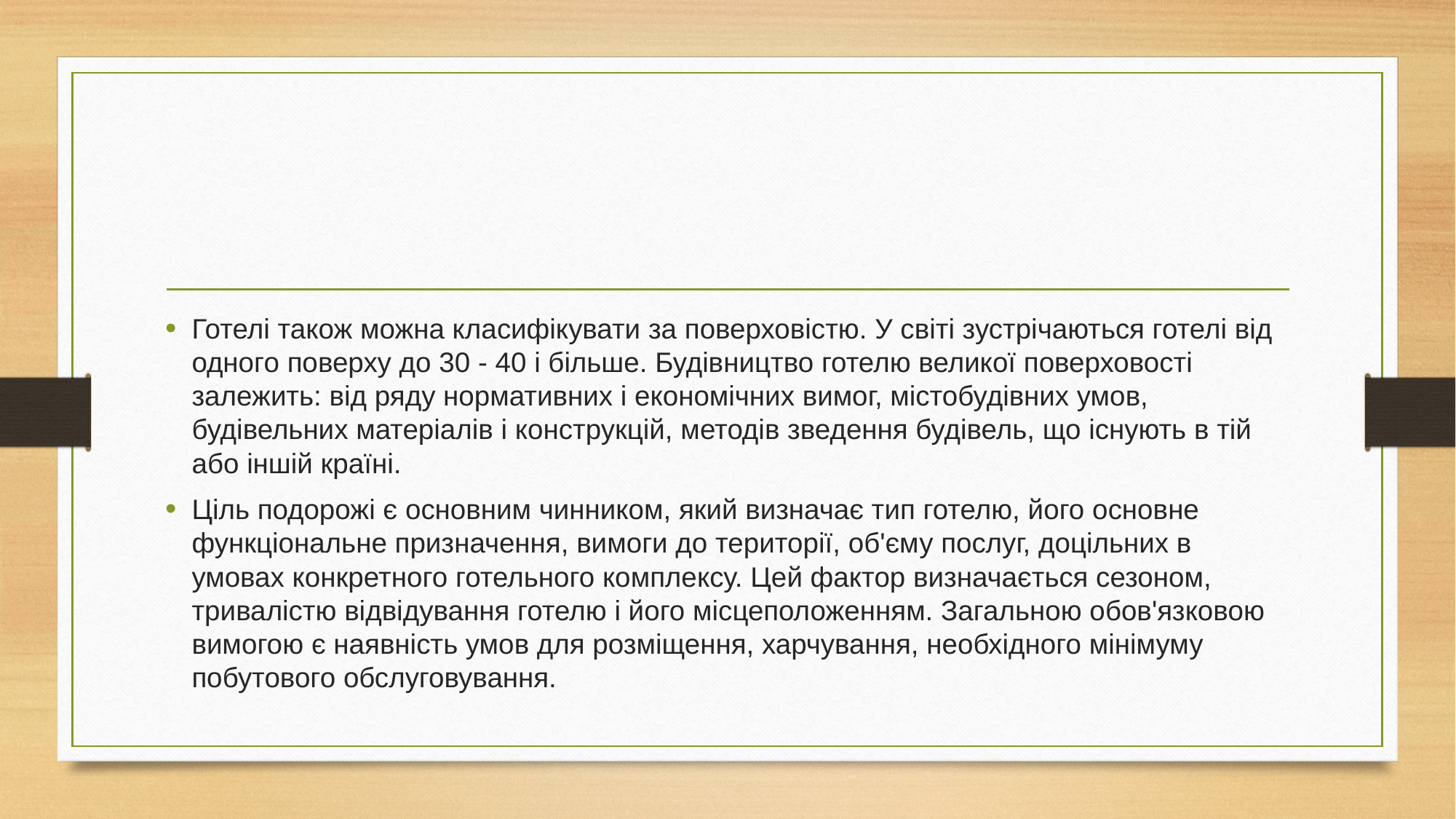

#
Готелі також можна класифікувати за поверховістю. У світі зустрічаються готелі від одного поверху до 30 - 40 і більше. Будівництво готелю великої поверховості залежить: від ряду нормативних і економічних вимог, містобудівних умов, будівельних матеріалів і конструкцій, методів зведення будівель, що існують в тій або іншій країні.
Ціль подорожі є основним чинником, який визначає тип готелю, його основне функціональне призначення, вимоги до території, об'єму послуг, доцільних в умовах конкретного готельного комплексу. Цей фактор визначається сезоном, тривалістю відвідування готелю і його місцеположенням. Загальною обов'язковою вимогою є наявність умов для розміщення, харчування, необхідного мінімуму побутового обслуговування.